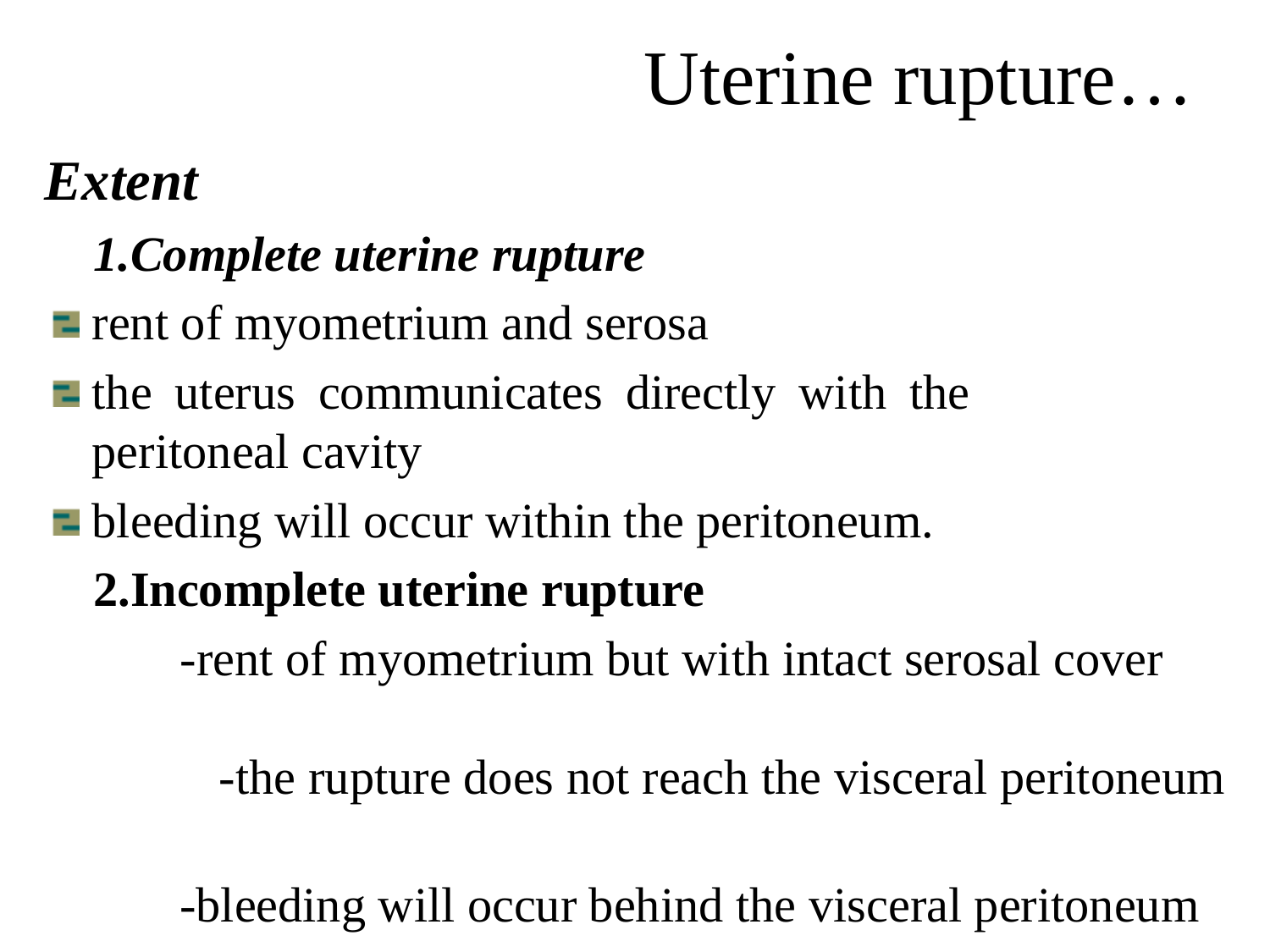

# Uterine rupture…
Extent
    1.Complete uterine rupture
rent of myometrium and serosa
the uterus communicates directly with the 	 	   peritoneal cavity
bleeding will occur within the peritoneum.
    2.Incomplete uterine rupture
           -rent of myometrium but with intact serosal cover                                                                                         	-the rupture does not reach the visceral peritoneum
           -bleeding will occur behind the visceral peritoneum